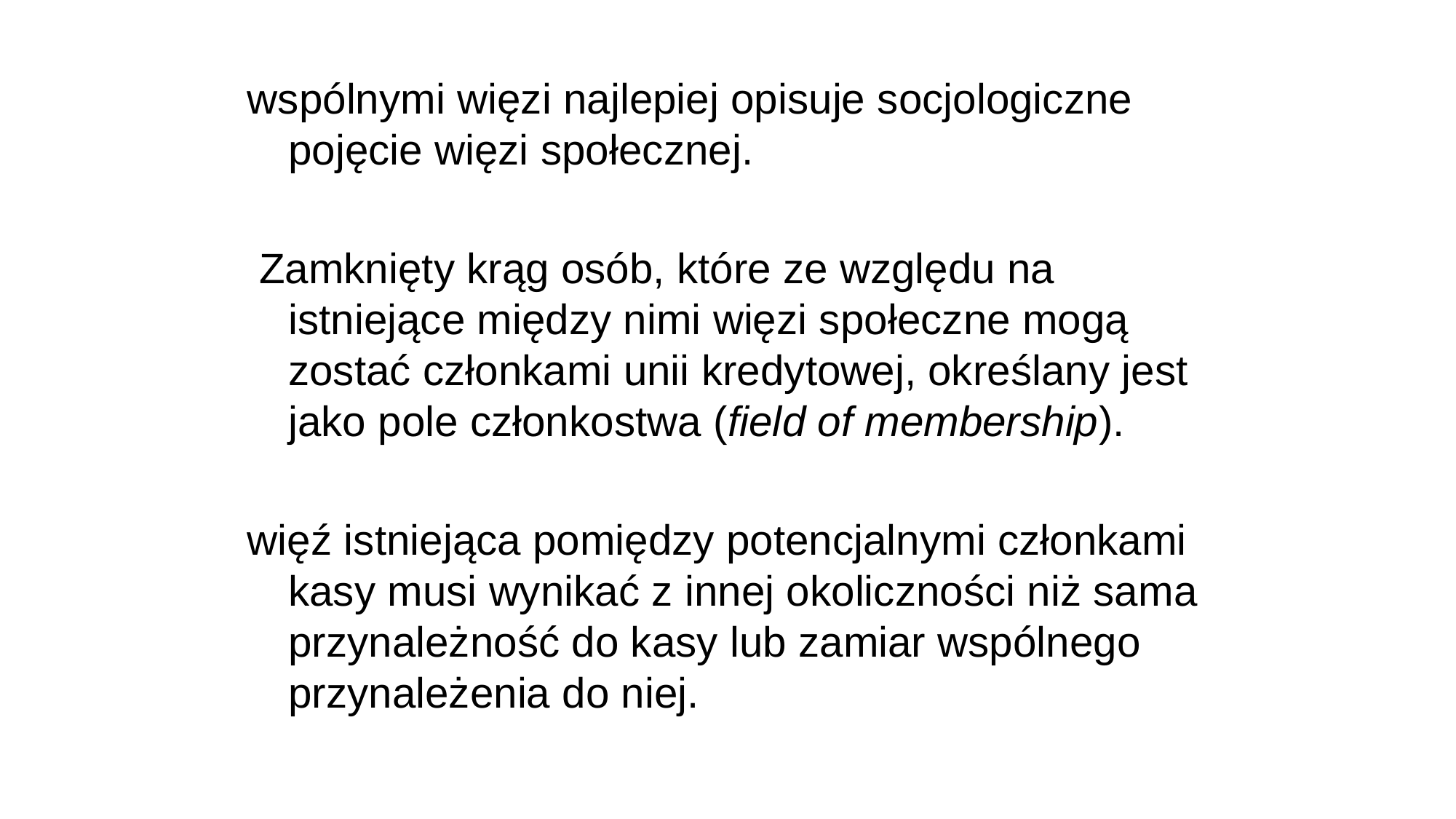

wspólnymi więzi najlepiej opisuje socjologiczne pojęcie więzi społecznej.

 Zamknięty krąg osób, które ze względu na istniejące między nimi więzi społeczne mogą zostać członkami unii kredytowej, określany jest jako pole członkostwa (field of membership).

więź istniejąca pomiędzy potencjalnymi członkami kasy musi wynikać z innej okoliczności niż sama przynależność do kasy lub zamiar wspólnego przynależenia do niej.